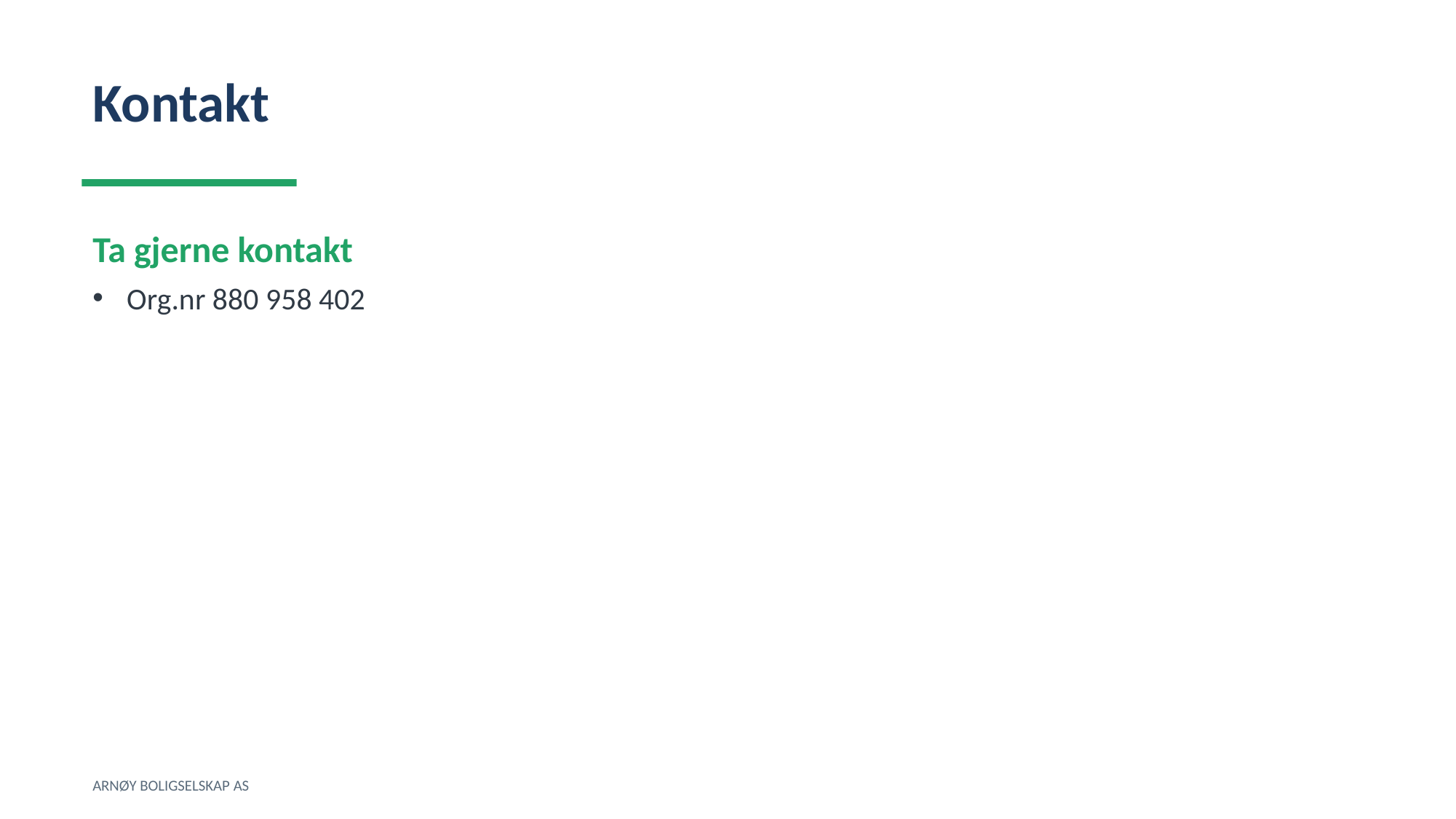

Kontakt

Ta gjerne kontakt
Org.nr 880 958 402
ARNØY BOLIGSELSKAP AS